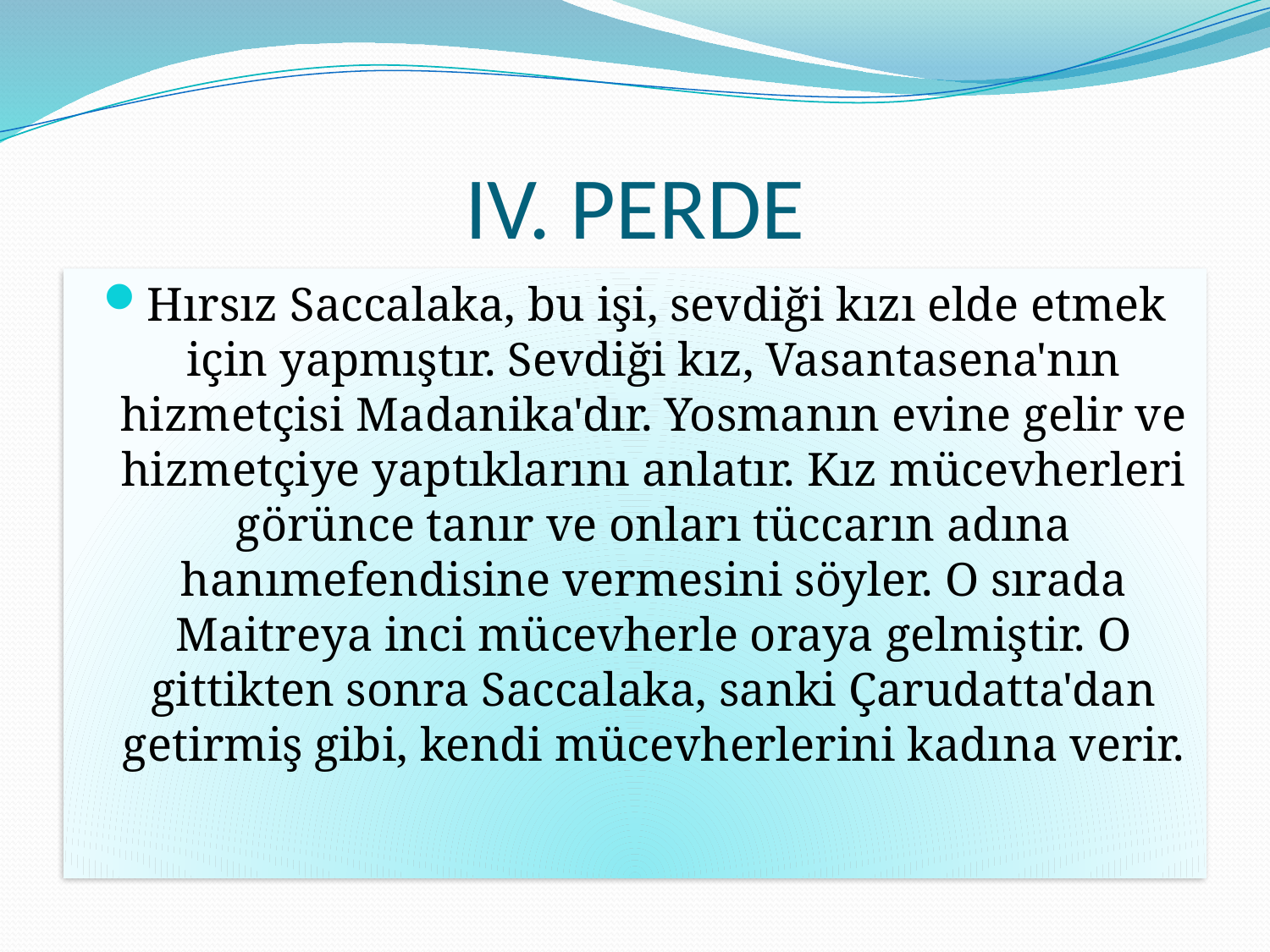

# IV. PERDE
Hırsız Saccalaka, bu işi, sevdiği kızı elde etmek için yapmıştır. Sevdiği kız, Vasantasena'nın hizmetçisi Madanika'dır. Yosmanın evine gelir ve hizmetçiye yaptıklarını anlatır. Kız mücevherleri görünce tanır ve onları tüccarın adına hanımefendisine vermesini söyler. O sırada Maitreya inci mücevherle oraya gelmiştir. O gittikten sonra Saccalaka, sanki Çarudatta'dan getirmiş gibi, kendi mücevherlerini kadına verir.